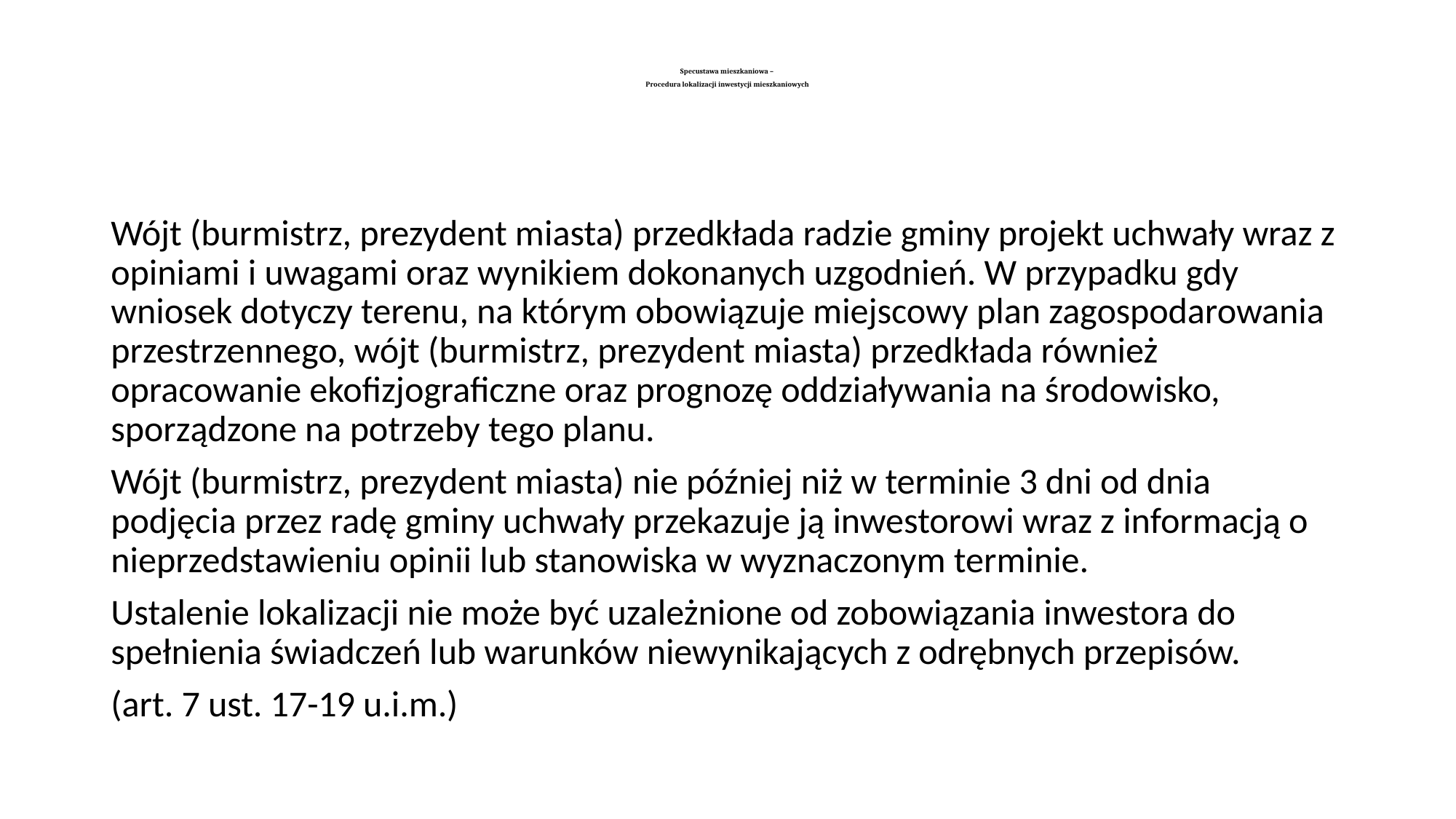

# Specustawa mieszkaniowa – Procedura lokalizacji inwestycji mieszkaniowych
Wójt (burmistrz, prezydent miasta) przedkłada radzie gminy projekt uchwały wraz z opiniami i uwagami oraz wynikiem dokonanych uzgodnień. W przypadku gdy wniosek dotyczy terenu, na którym obowiązuje miejscowy plan zagospodarowania przestrzennego, wójt (burmistrz, prezydent miasta) przedkłada również opracowanie ekofizjograficzne oraz prognozę oddziaływania na środowisko, sporządzone na potrzeby tego planu.
Wójt (burmistrz, prezydent miasta) nie później niż w terminie 3 dni od dnia podjęcia przez radę gminy uchwały przekazuje ją inwestorowi wraz z informacją o nieprzedstawieniu opinii lub stanowiska w wyznaczonym terminie.
Ustalenie lokalizacji nie może być uzależnione od zobowiązania inwestora do spełnienia świadczeń lub warunków niewynikających z odrębnych przepisów.
(art. 7 ust. 17-19 u.i.m.)